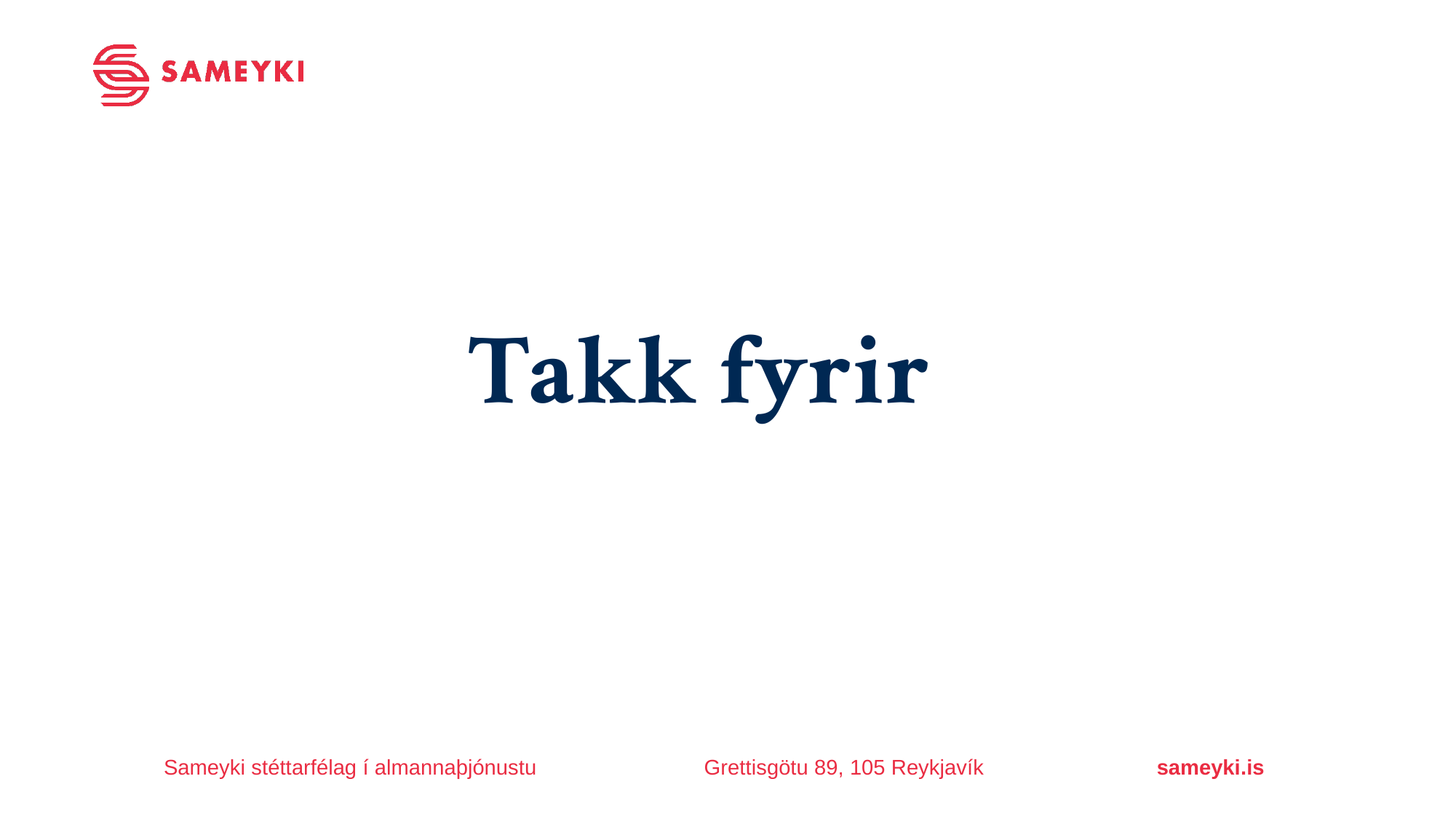

# Takk fyrir
Sameyki stéttarfélag í almannaþjónustu

Grettisgötu 89, 105 Reykjavík

sameyki.is